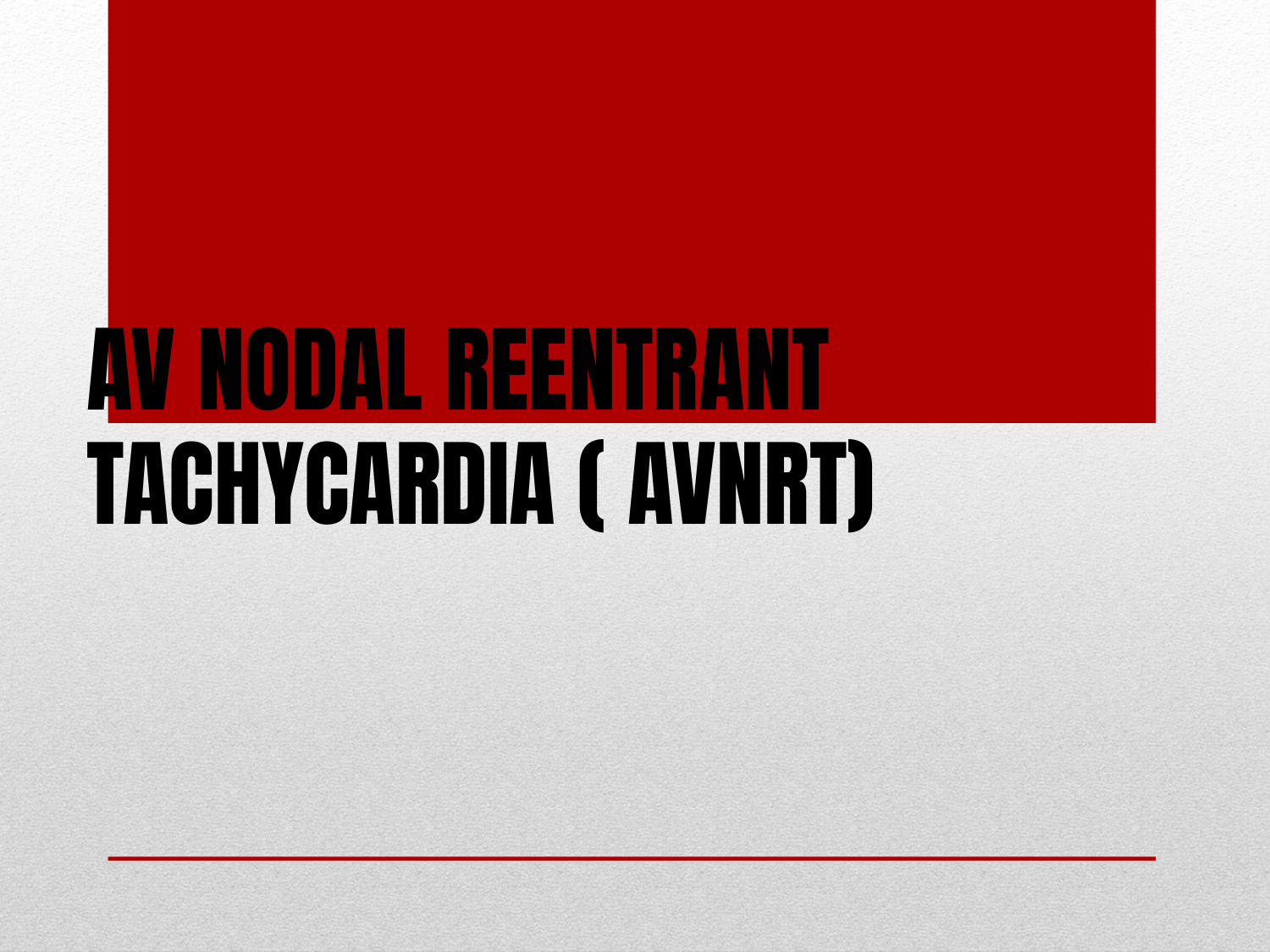

# AV nodal reentrant tachycardia ( AVNRT)